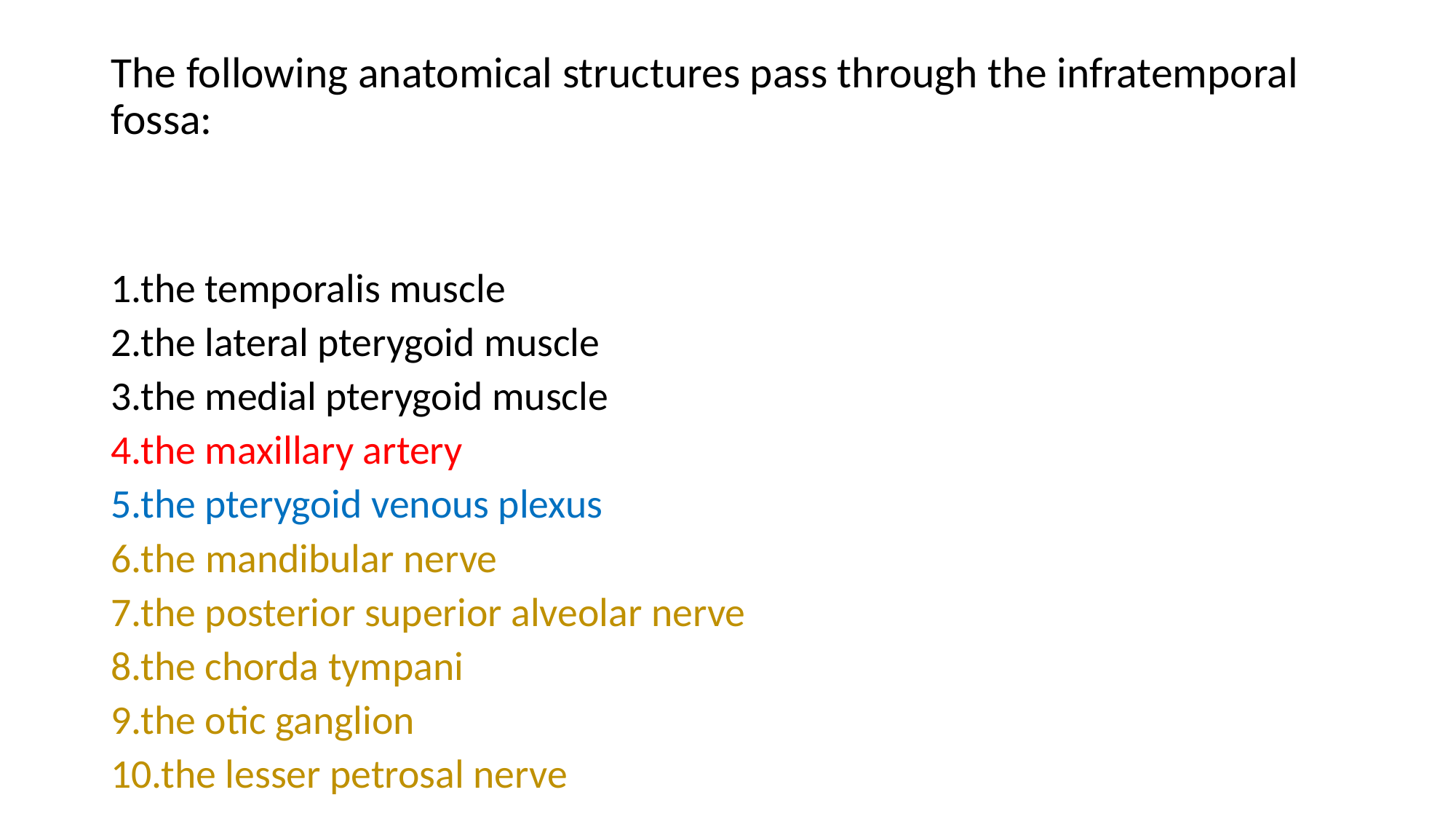

# The following anatomical structures pass through the infratemporal fossa:

1.the temporalis muscle
2.the lateral pterygoid muscle
3.the medial pterygoid muscle
4.the maxillary artery
5.the pterygoid venous plexus
6.the mandibular nerve
7.the posterior superior alveolar nerve
8.the chorda tympani
9.the otic ganglion
10.the lesser petrosal nerve